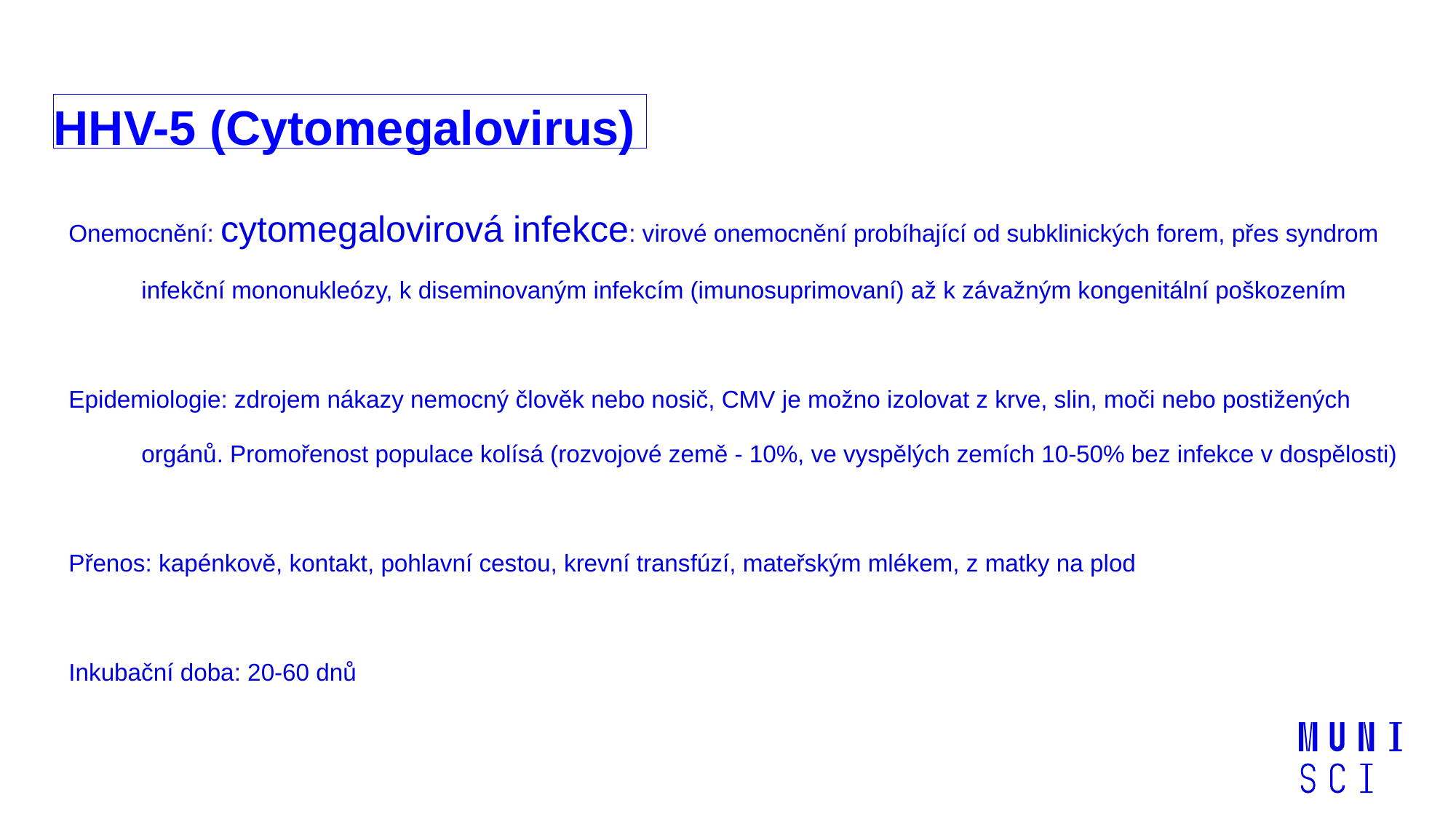

# HHV-5 (Cytomegalovirus)
Onemocnění: cytomegalovirová infekce: virové onemocnění probíhající od subklinických forem, přes syndrom infekční mononukleózy, k diseminovaným infekcím (imunosuprimovaní) až k závažným kongenitální poškozením

Epidemiologie: zdrojem nákazy nemocný člověk nebo nosič, CMV je možno izolovat z krve, slin, moči nebo postižených orgánů. Promořenost populace kolísá (rozvojové země - 10%, ve vyspělých zemích 10-50% bez infekce v dospělosti)

Přenos: kapénkově, kontakt, pohlavní cestou, krevní transfúzí, mateřským mlékem, z matky na plod

Inkubační doba: 20-60 dnů